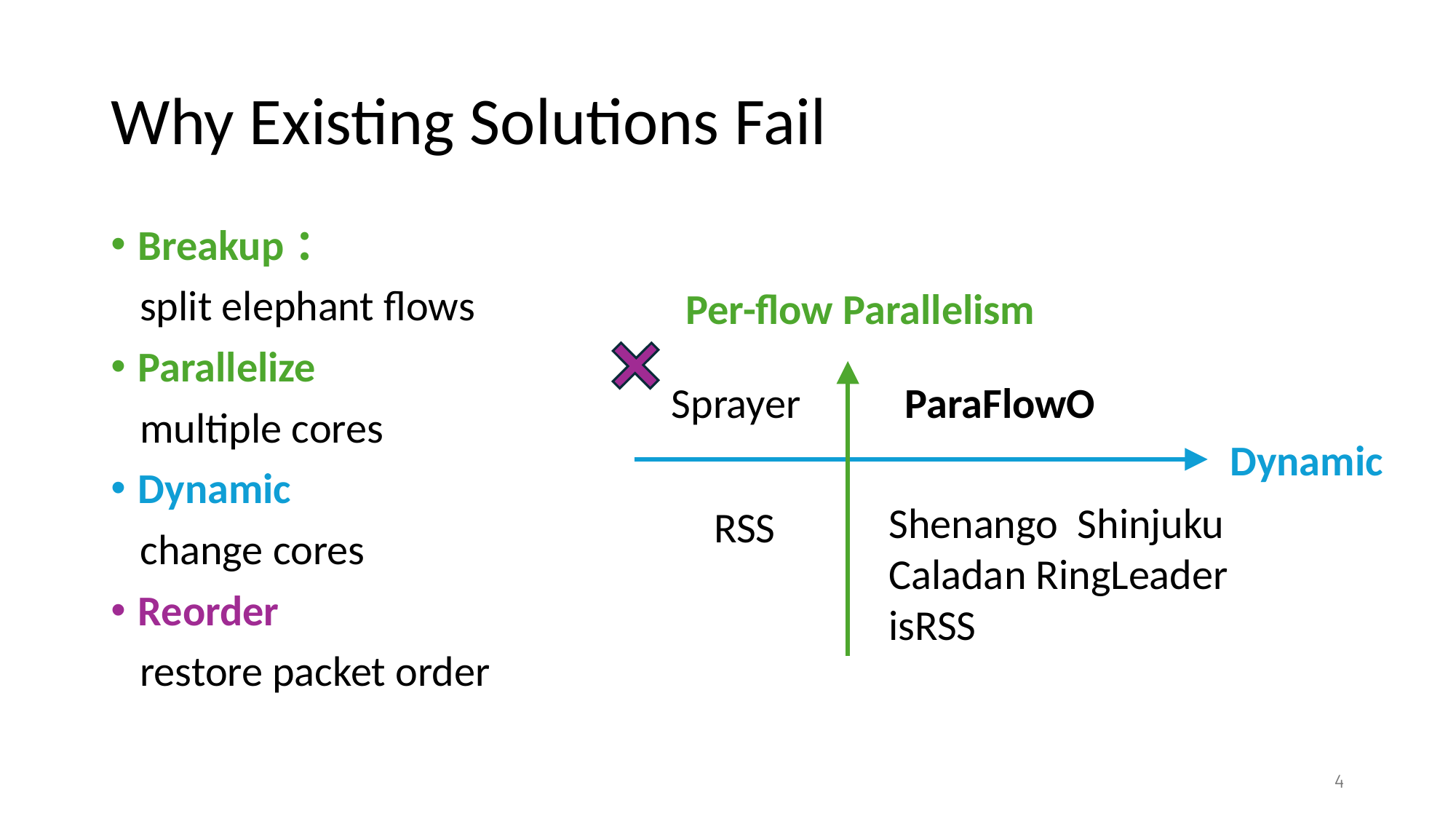

# Why Existing Solutions Fail
Breakup：
   split elephant flows
Parallelize
   multiple cores
Dynamic
   change cores
Reorder
   restore packet order
Per-flow Parallelism

Sprayer
ParaFlowO
Dynamic
Shenango  Shinjuku Caladan RingLeader isRSS
RSS
4